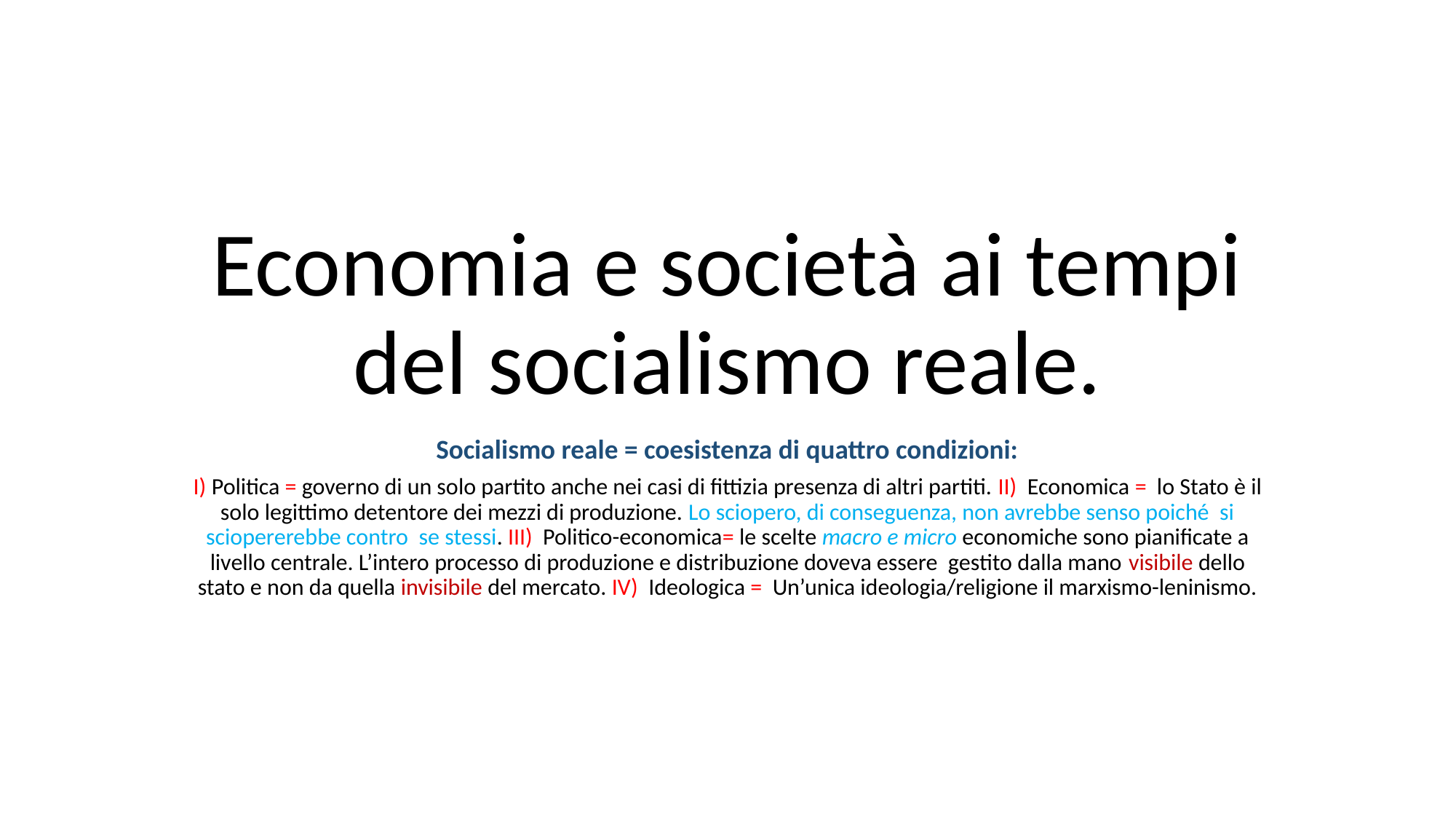

# Economia e società ai tempi del socialismo reale.
Socialismo reale = coesistenza di quattro condizioni:
I) Politica = governo di un solo partito anche nei casi di fittizia presenza di altri partiti. II)  Economica =  lo Stato è il solo legittimo detentore dei mezzi di produzione. Lo sciopero, di conseguenza, non avrebbe senso poiché  si sciopererebbe contro  se stessi. III)  Politico-economica= le scelte macro e micro economiche sono pianificate a livello centrale. L’intero processo di produzione e distribuzione doveva essere  gestito dalla mano visibile dello stato e non da quella invisibile del mercato. IV)  Ideologica =  Un’unica ideologia/religione il marxismo-leninismo.